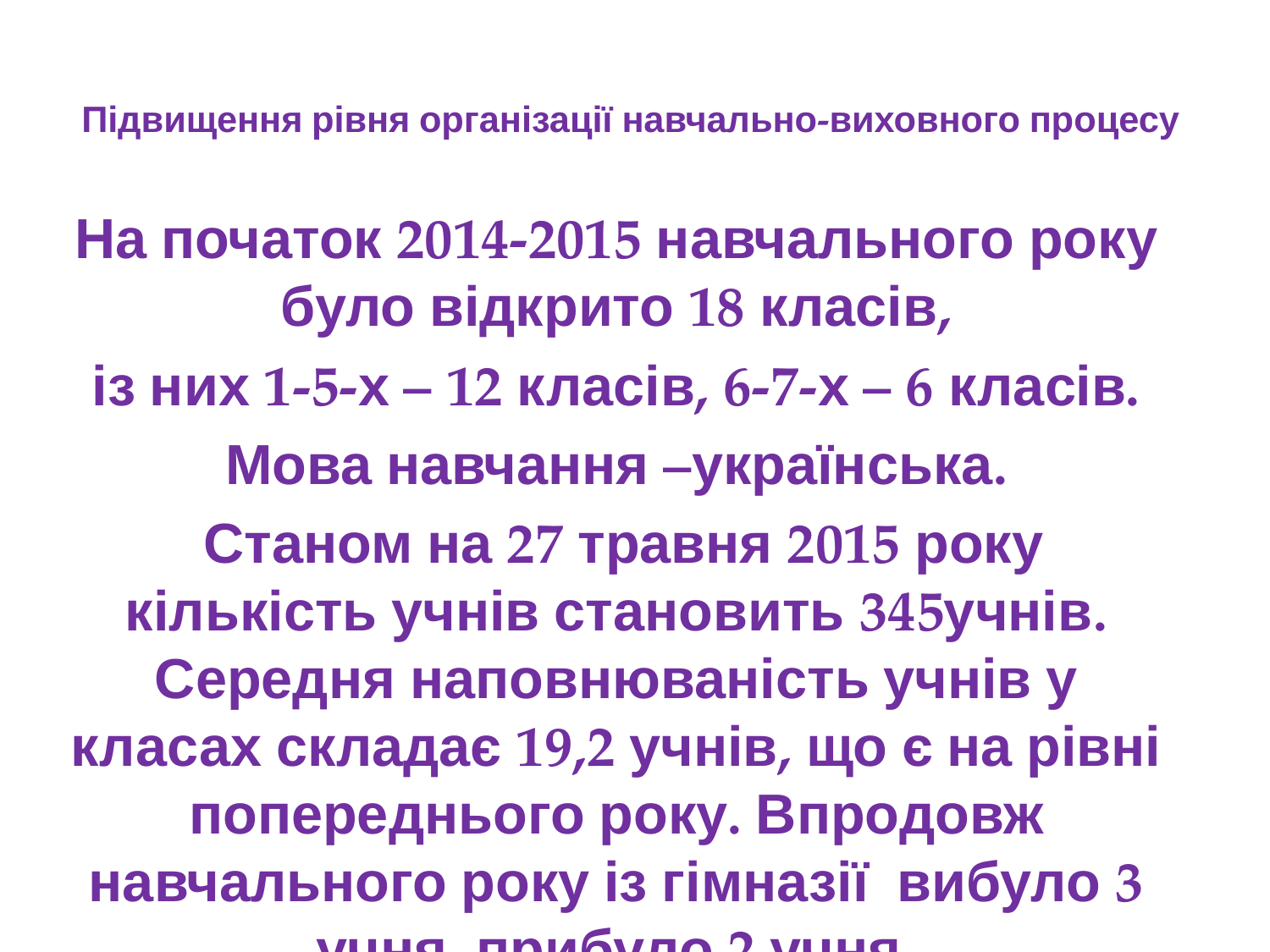

# Підвищення рівня організації навчально-виховного процесу
На початок 2014-2015 навчального року було відкрито 18 класів,
 із них 1-5-х – 12 класів, 6-7-х – 6 класів.
Мова навчання –українська.
 Станом на 27 травня 2015 року кількість учнів становить 345учнів. Середня наповнюваність учнів у класах складає 19,2 учнів, що є на рівні попереднього року. Впродовж навчального року із гімназії  вибуло 3 учня, прибуло 2 учня.